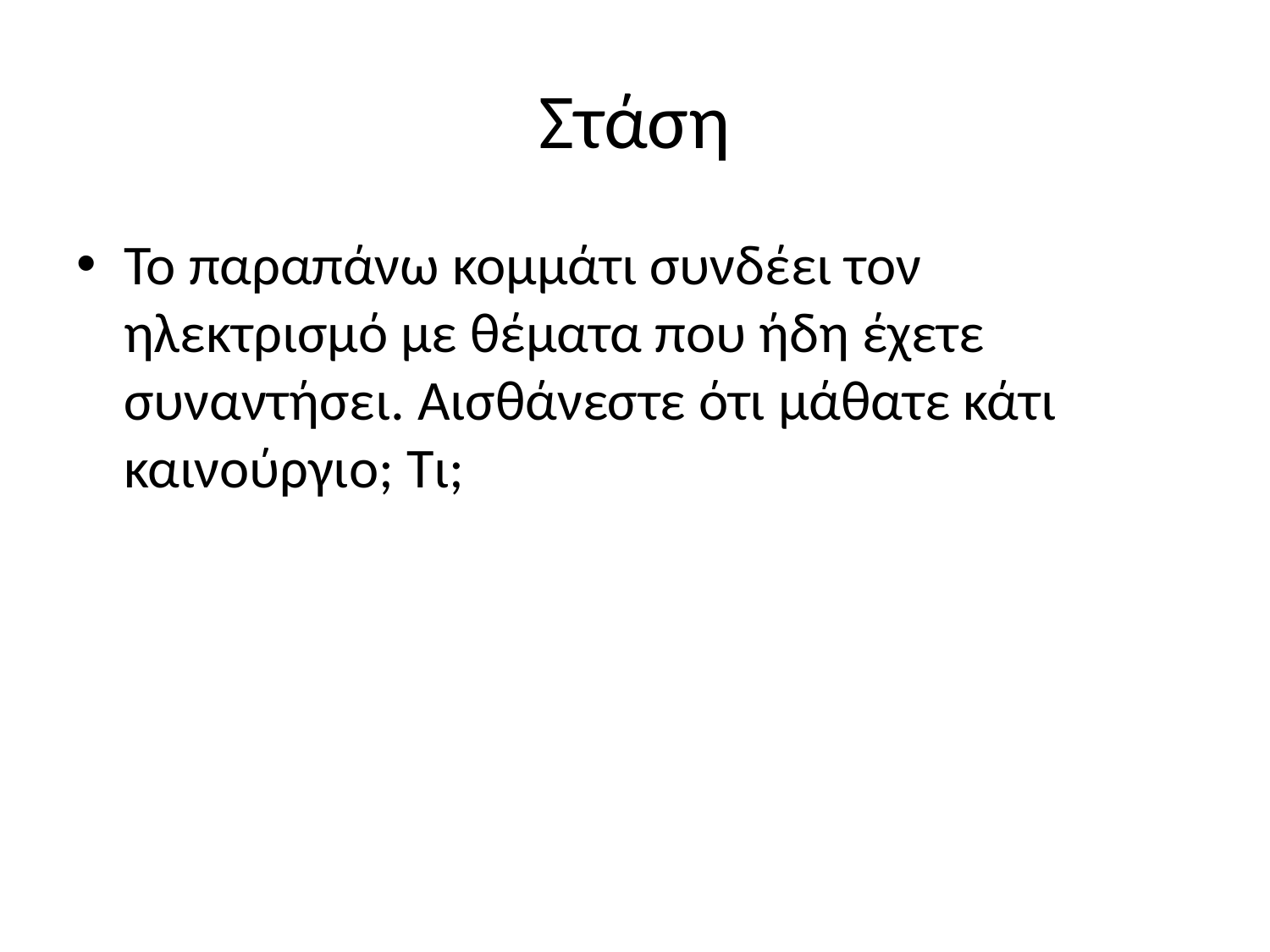

# Στάση
Το παραπάνω κομμάτι συνδέει τον ηλεκτρισμό με θέματα που ήδη έχετε συναντήσει. Αισθάνεστε ότι μάθατε κάτι καινούργιο; Τι;